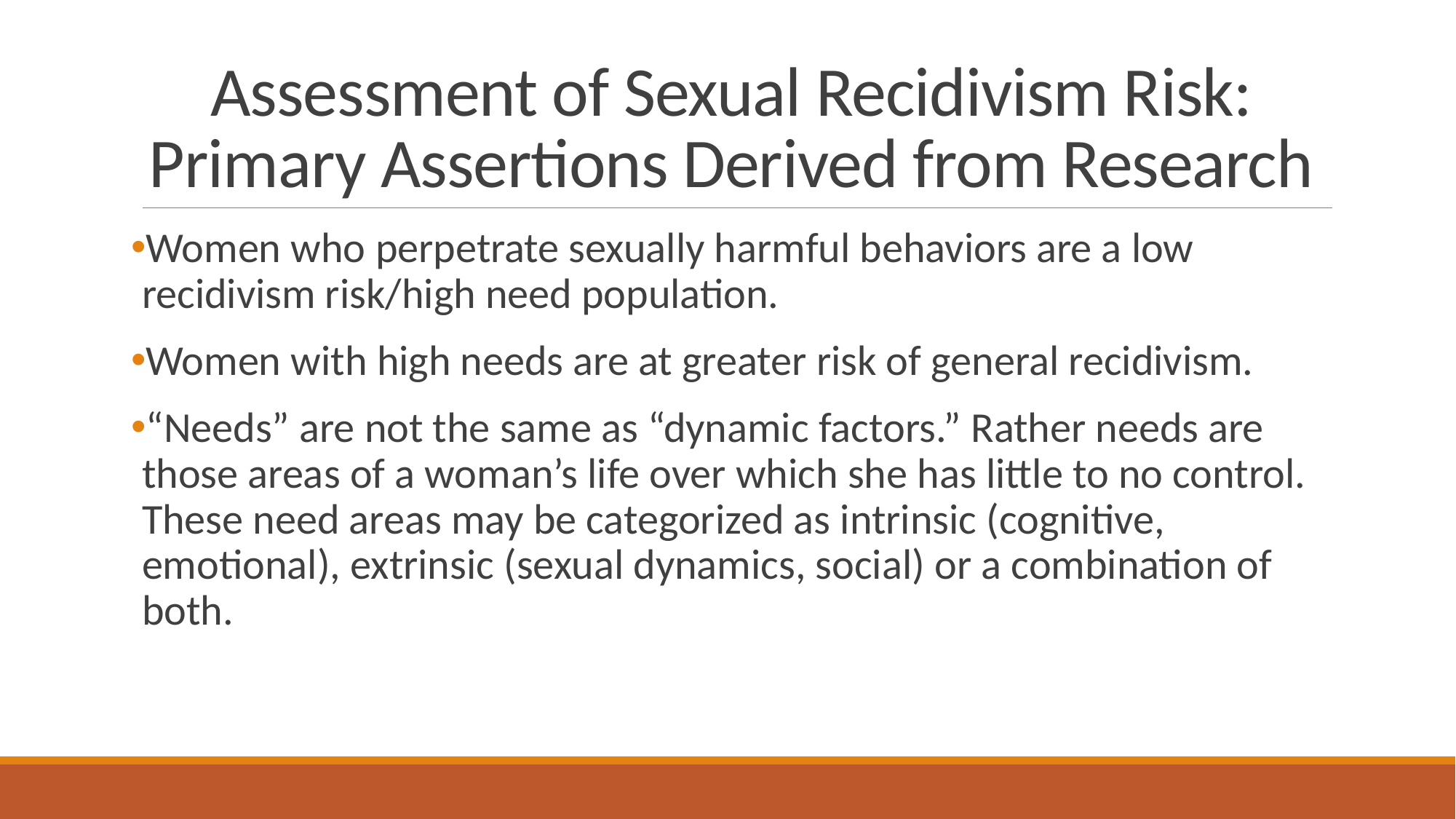

# Assessment of Sexual Recidivism Risk: Primary Assertions Derived from Research
Women who perpetrate sexually harmful behaviors are a low recidivism risk/high need population.
Women with high needs are at greater risk of general recidivism.
“Needs” are not the same as “dynamic factors.” Rather needs are those areas of a woman’s life over which she has little to no control. These need areas may be categorized as intrinsic (cognitive, emotional), extrinsic (sexual dynamics, social) or a combination of both.